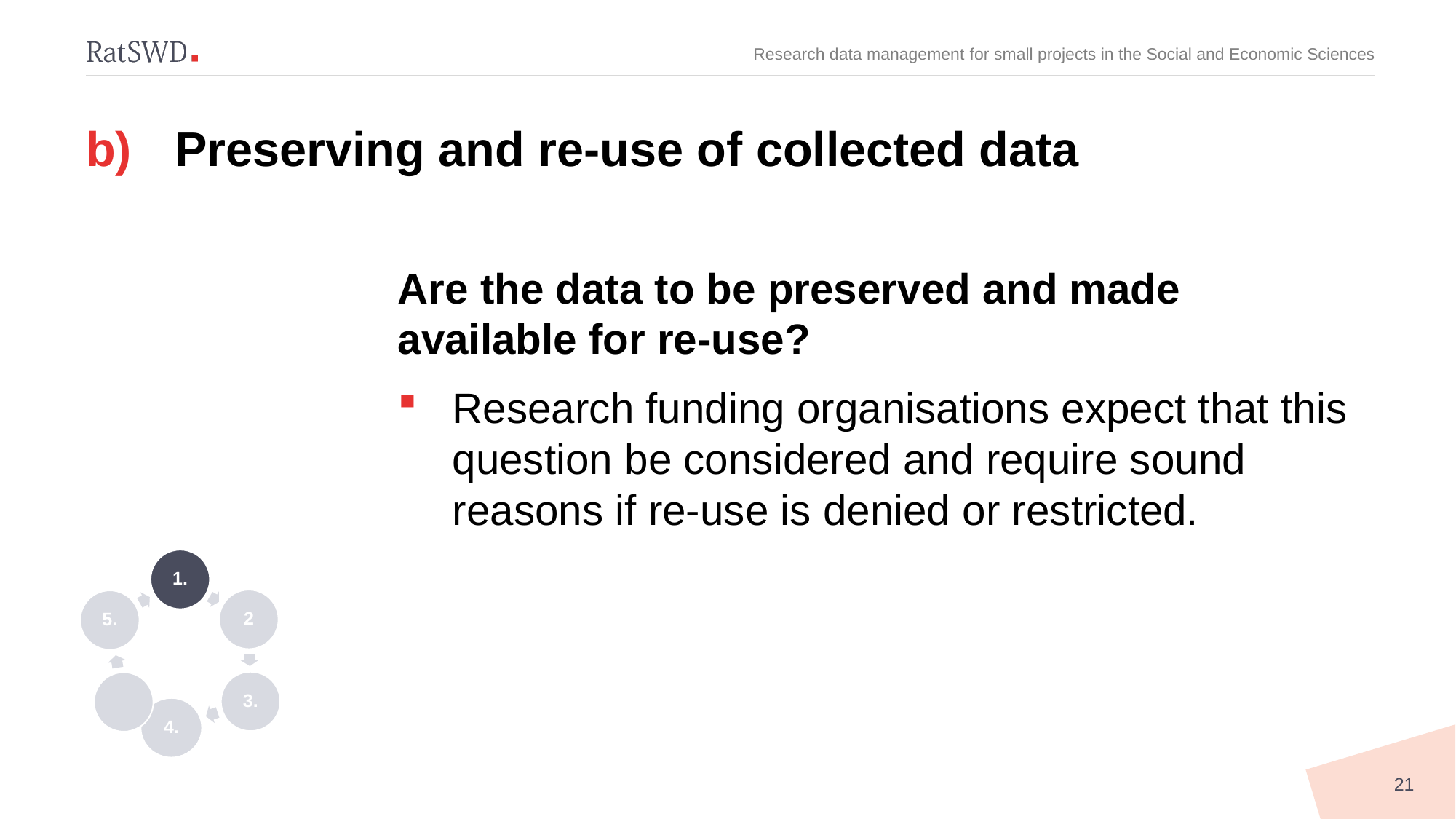

# Preserving and re-use of collected data
Are the data to be preserved and made available for re-use?
Research funding organisations expect that this question be considered and require sound reasons if re-use is denied or restricted.
1.

2

3.

4.

5.

21